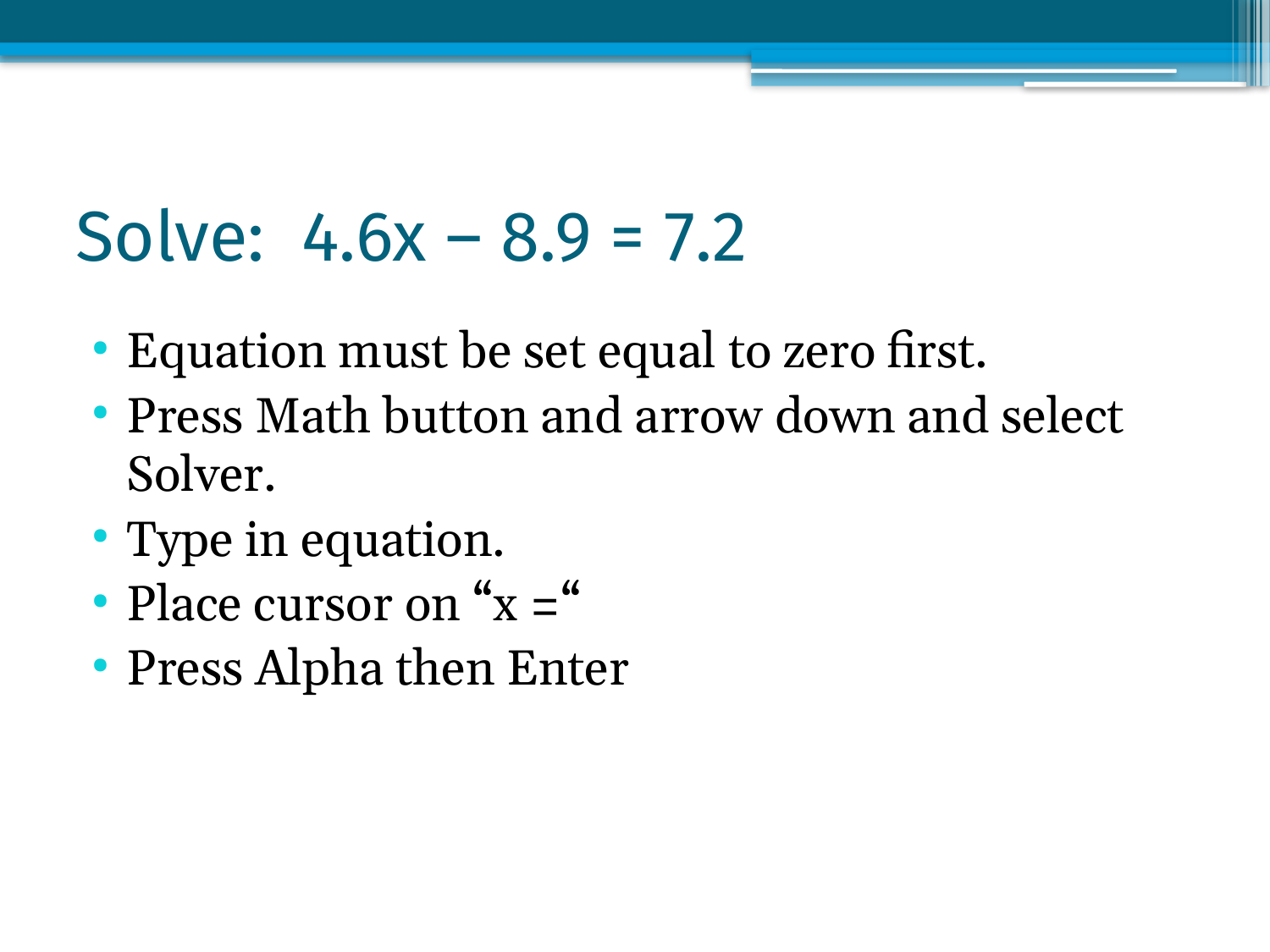

# Solve:  4.6x – 8.9 = 7.2
Equation must be set equal to zero first.
Press Math button and arrow down and select Solver.
Type in equation.
Place cursor on “x =“
Press Alpha then Enter